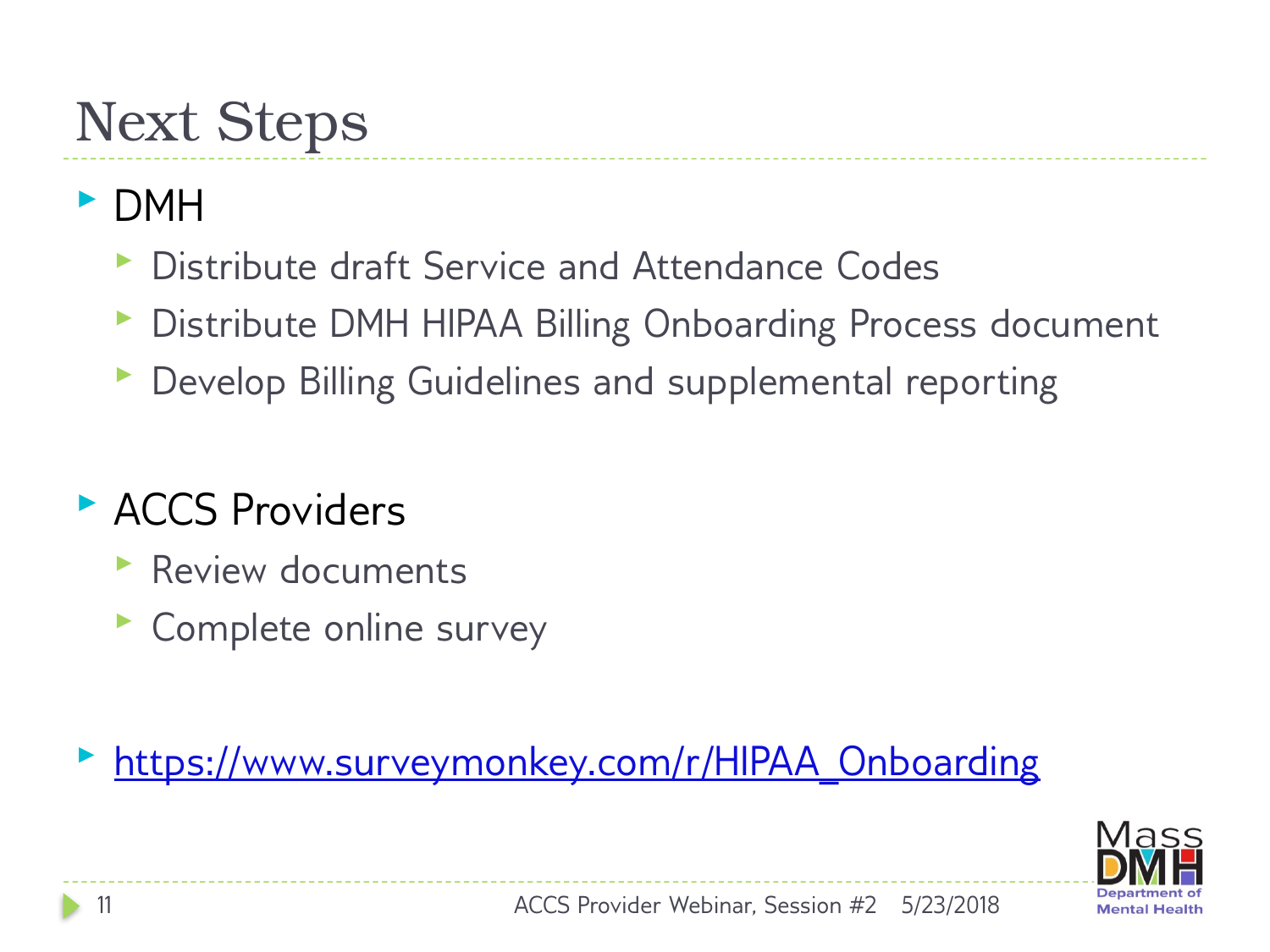

# Next Steps
DMH
Distribute draft Service and Attendance Codes
Distribute DMH HIPAA Billing Onboarding Process document
Develop Billing Guidelines and supplemental reporting

ACCS Providers
Review documents
Complete online survey

https://www.surveymonkey.com/r/HIPAA_Onboarding

11
ACCS Provider Webinar, Session #2
5/23/2018